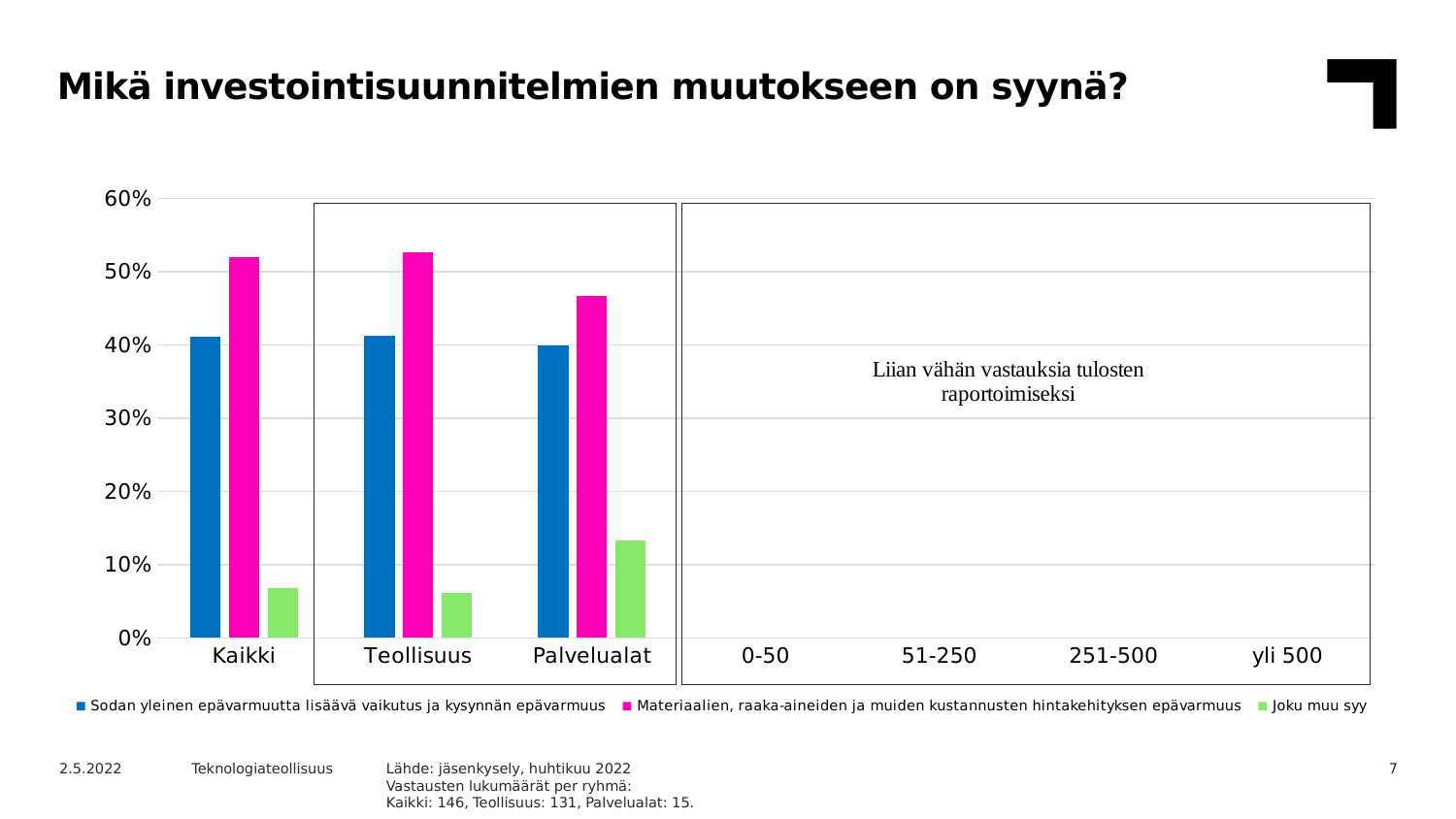

Mikä investointisuunnitelmien muutokseen on syynä?

### Chart

| Category | Sodan yleinen epävarmuutta lisäävä vaikutus ja kysynnän epävarmuus | Materiaalien, raaka-aineiden ja muiden kustannusten hintakehityksen epävarmuus | Joku muu syy |
|---|---|---|---|
| Kaikki | 0.410958904109589 | 0.5205479452054794 | 0.0684931506849315 |
| Teollisuus | 0.4122137404580153 | 0.5267175572519084 | 0.061068702290076333 |
| Palvelualat | 0.4 | 0.4666666666666667 | 0.13333333333333333 |
| 0-50 | None | None | None |
| 51-250 | None | None | None |
| 251-500 | None | None | None |
| yli 500 | None | None | None |

Lähde: jäsenkysely, huhtikuu 2022
Vastausten lukumäärät per ryhmä:
Kaikki: 146, Teollisuus: 131, Palvelualat: 15.
2.5.2022
Teknologiateollisuus
7